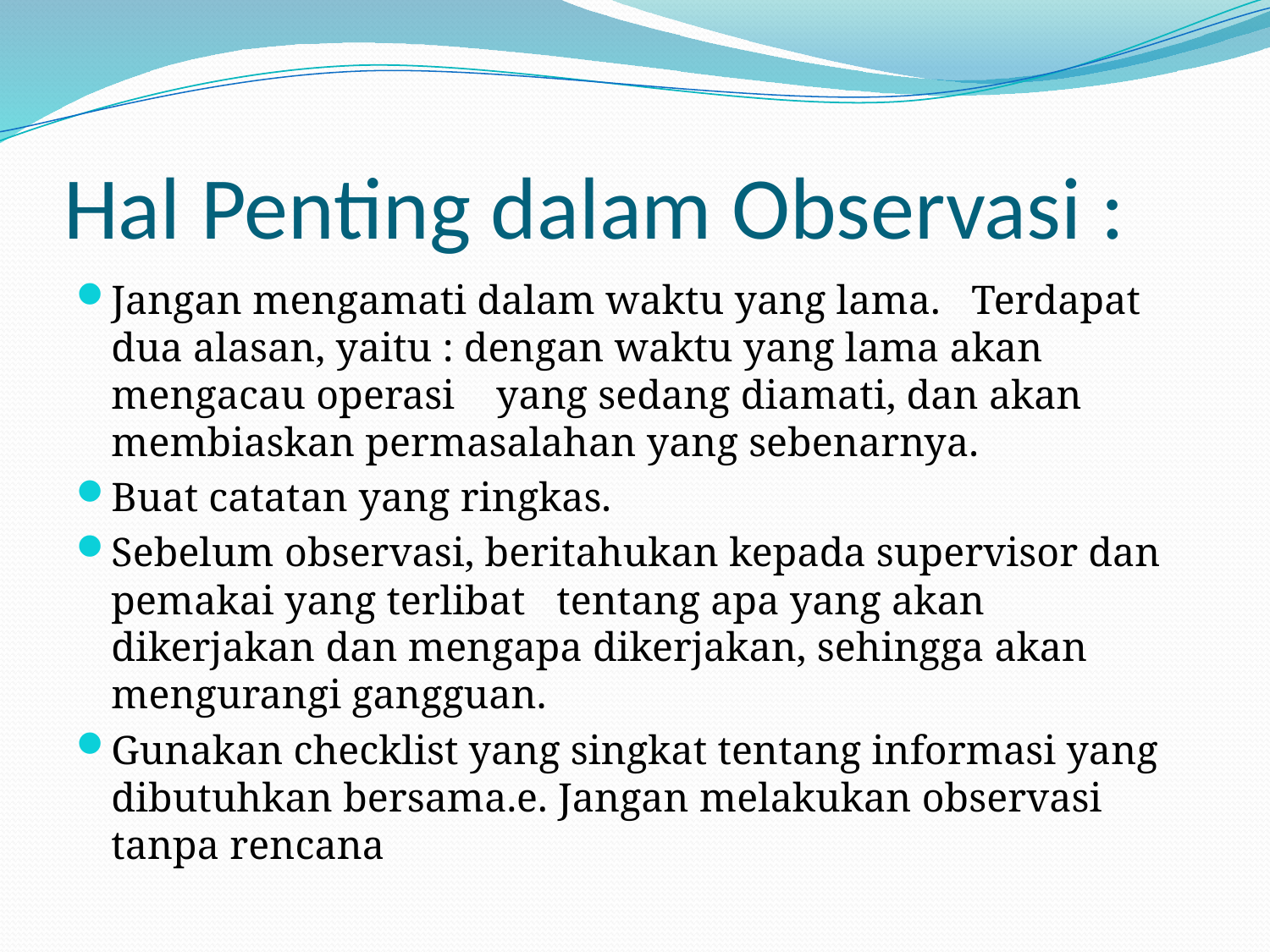

# Hal Penting dalam Observasi :
Jangan mengamati dalam waktu yang lama.   Terdapat dua alasan, yaitu : dengan waktu yang lama akan mengacau operasi    yang sedang diamati, dan akan membiaskan permasalahan yang sebenarnya.
Buat catatan yang ringkas.
Sebelum observasi, beritahukan kepada supervisor dan pemakai yang terlibat   tentang apa yang akan dikerjakan dan mengapa dikerjakan, sehingga akan    mengurangi gangguan.
Gunakan checklist yang singkat tentang informasi yang dibutuhkan bersama.e. Jangan melakukan observasi tanpa rencana